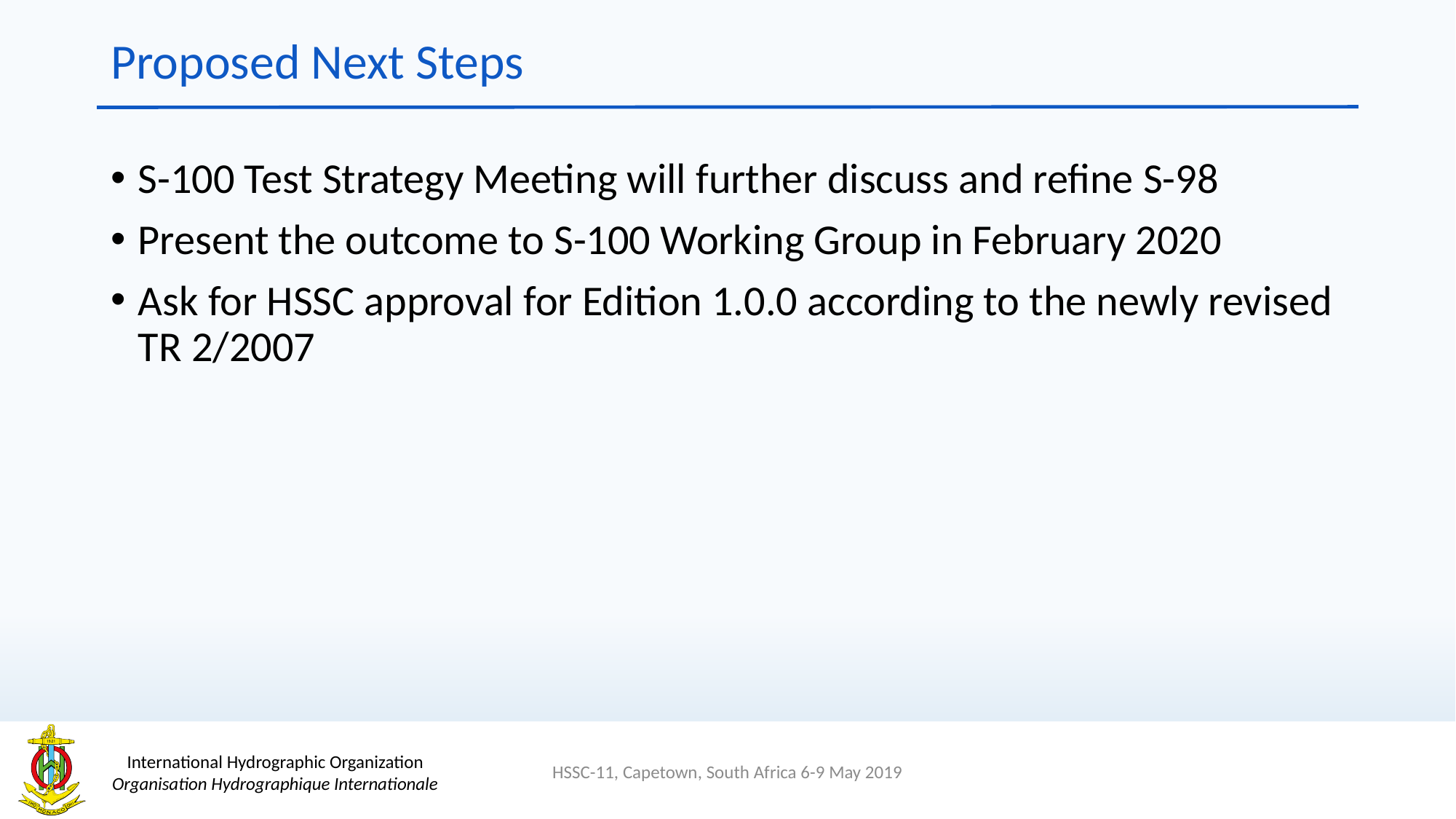

# Proposed Next Steps
S-100 Test Strategy Meeting will further discuss and refine S-98
Present the outcome to S-100 Working Group in February 2020
Ask for HSSC approval for Edition 1.0.0 according to the newly revised TR 2/2007
HSSC-11, Capetown, South Africa 6-9 May 2019